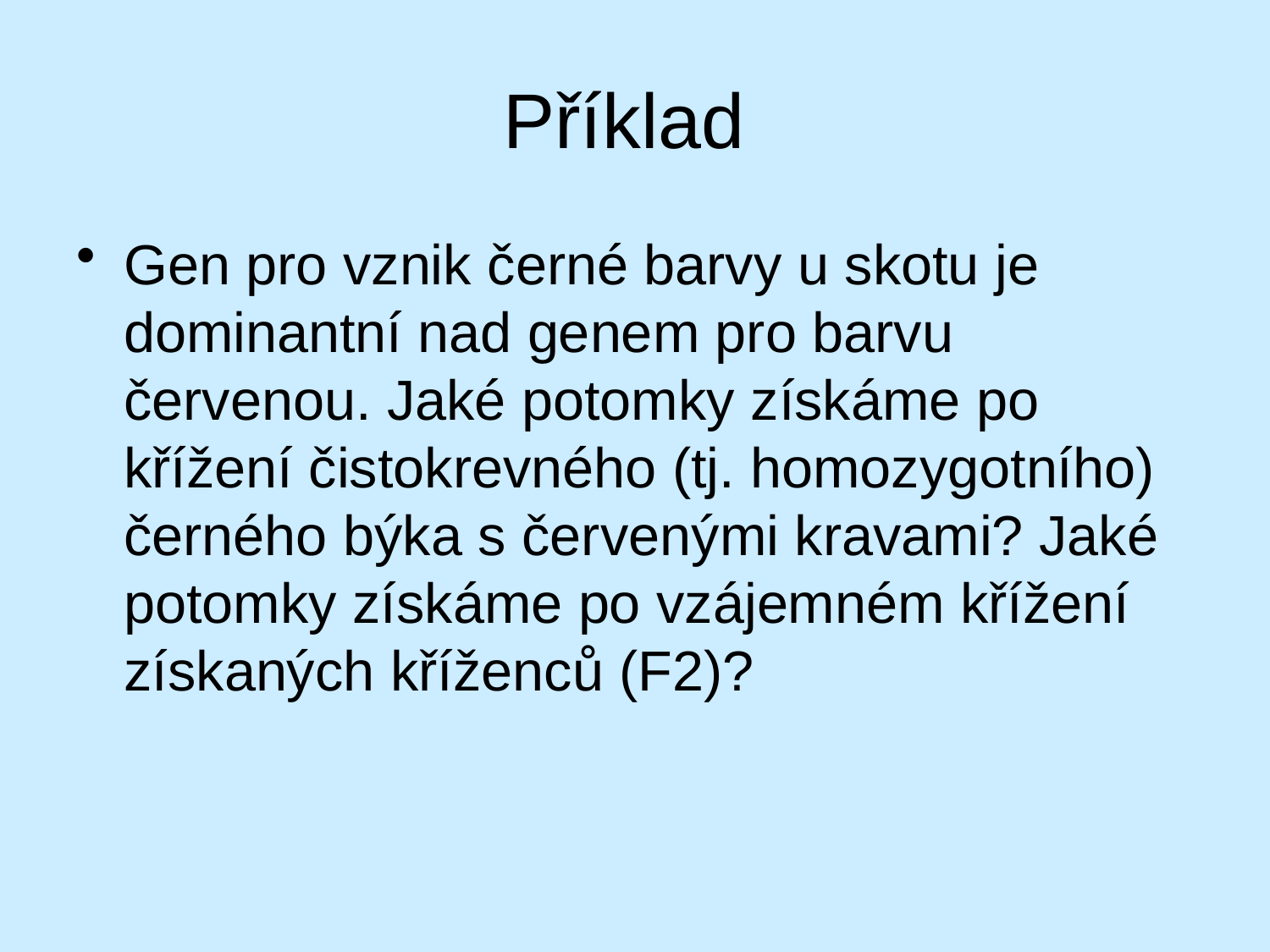

# Příklad
Gen pro vznik černé barvy u skotu je dominantní nad genem pro barvu červenou. Jaké potomky získáme po křížení čistokrevného (tj. homozygotního) černého býka s červenými kravami? Jaké potomky získáme po vzájemném křížení získaných kříženců (F2)?